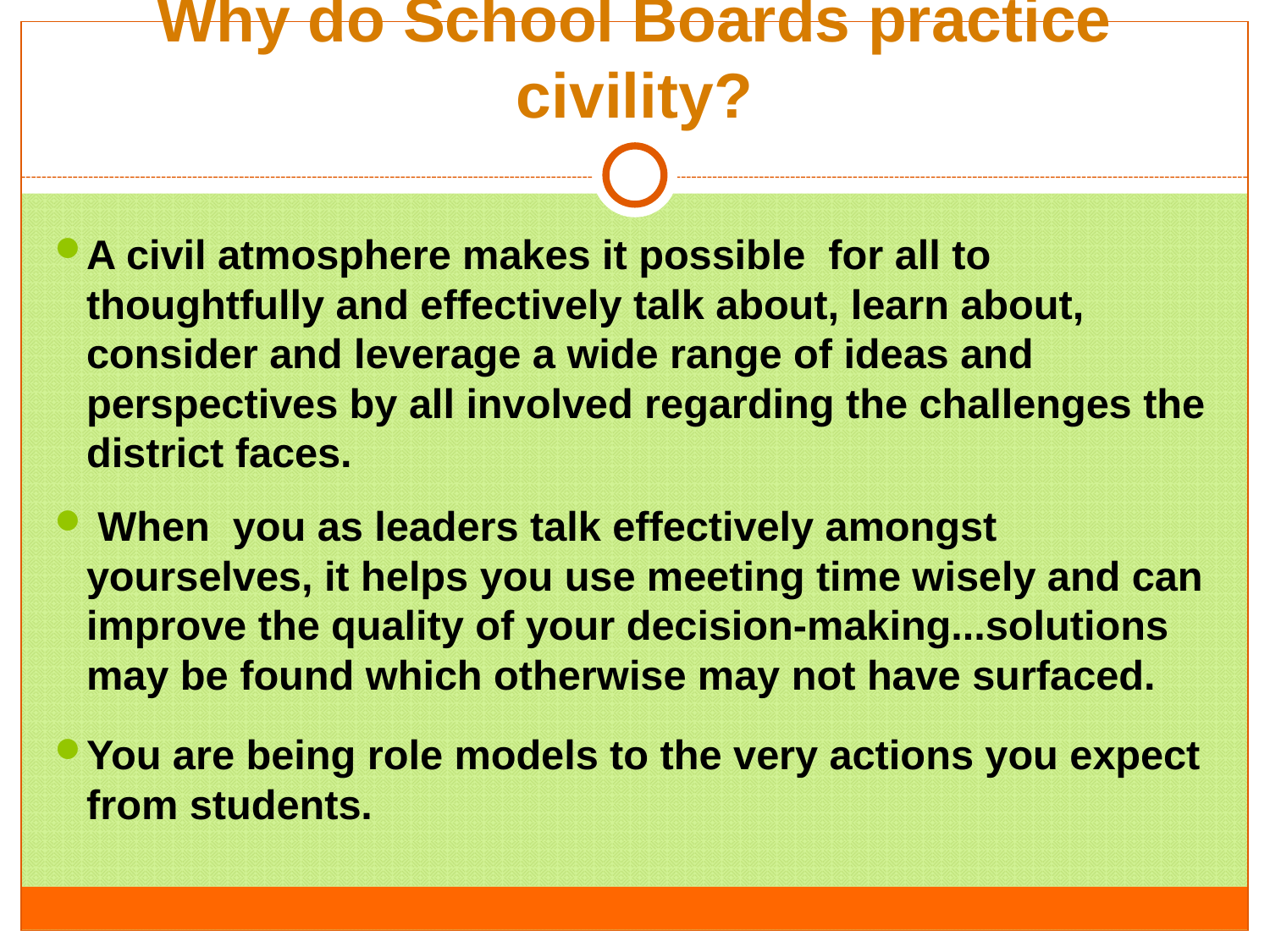

# Why do School Boards practice civility?
A civil atmosphere makes it possible  for all to thoughtfully and effectively talk about, learn about, consider and leverage a wide range of ideas and perspectives by all involved regarding the challenges the district faces.

 When  you as leaders talk effectively amongst yourselves, it helps you use meeting time wisely and can improve the quality of your decision-making...solutions may be found which otherwise may not have surfaced.

You are being role models to the very actions you expect from students.